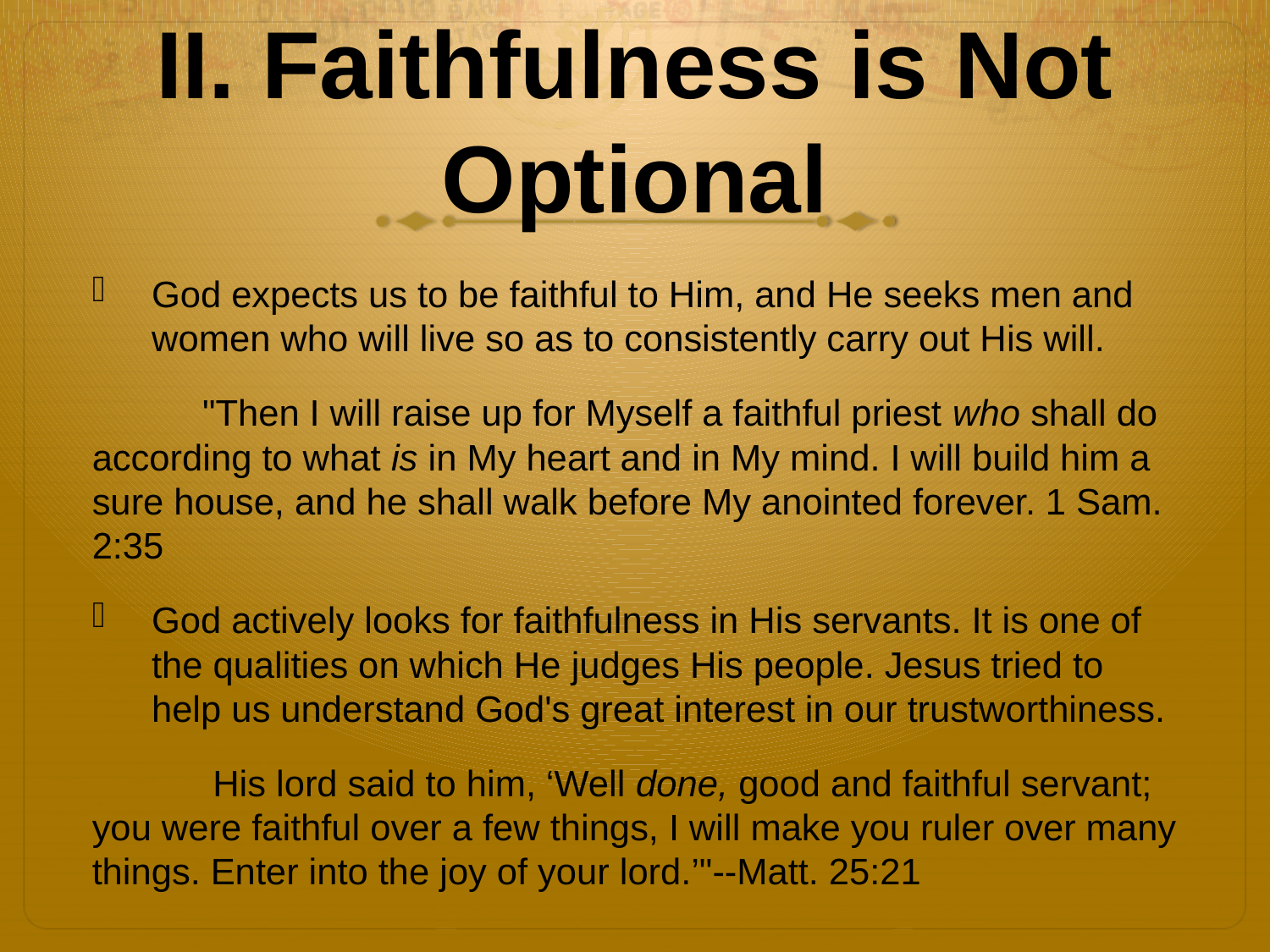

# II. Faithfulness is Not Optional
God expects us to be faithful to Him, and He seeks men and women who will live so as to consistently carry out His will.
        	"Then I will raise up for Myself a faithful priest who shall do according to what is in My heart and in My mind. I will build him a sure house, and he shall walk before My anointed forever. 1 Sam. 2:35
God actively looks for faithfulness in His servants. It is one of the qualities on which He judges His people. Jesus tried to help us understand God's great interest in our trustworthiness.
     	 His lord said to him, ‘Well done, good and faithful servant; you were faithful over a few things, I will make you ruler over many things. Enter into the joy of your lord.’"--Matt. 25:21